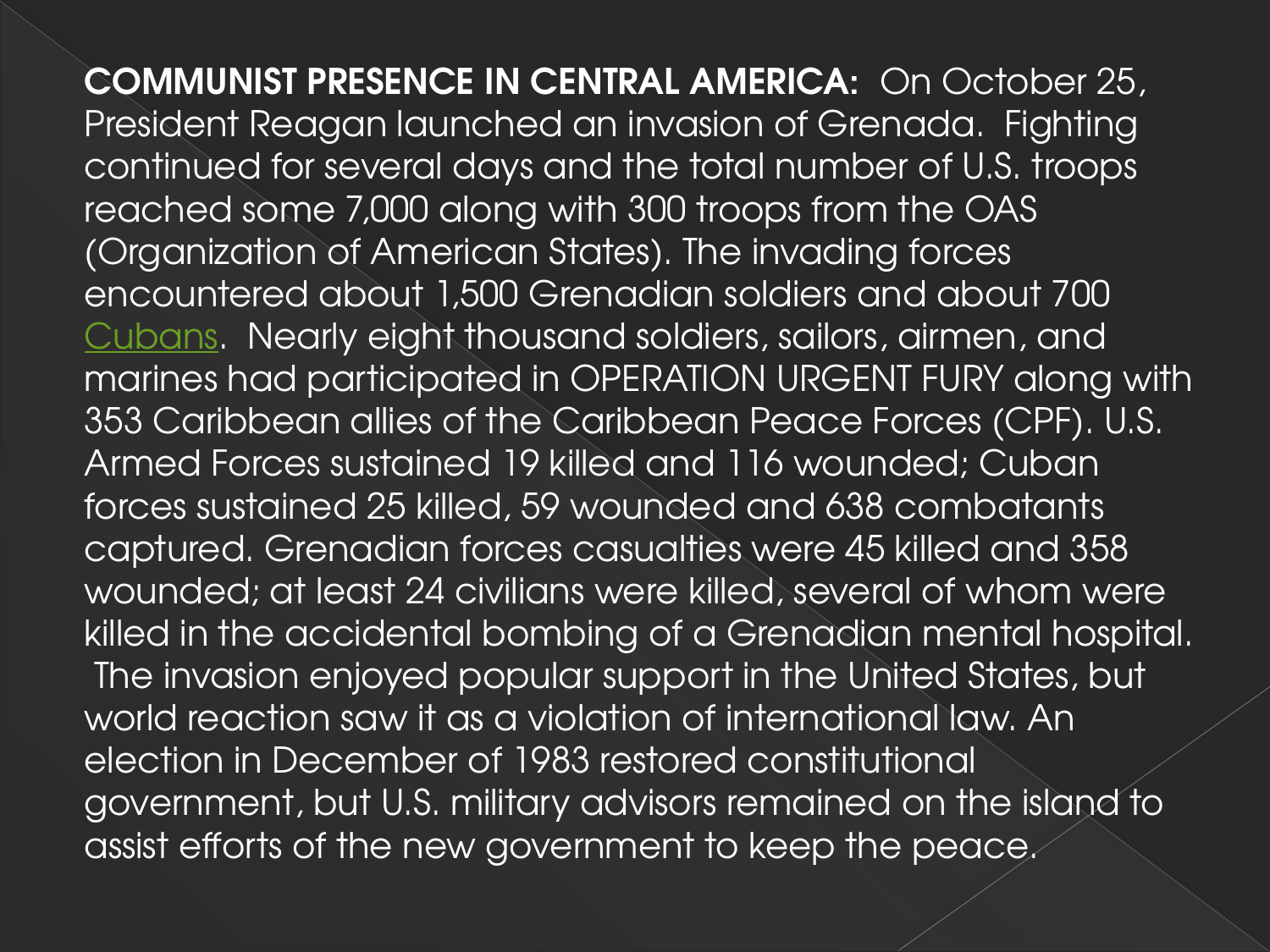

COMMUNIST PRESENCE IN CENTRAL AMERICA:  On October 25, President Reagan launched an invasion of Grenada.  Fighting continued for several days and the total number of U.S. troops reached some 7,000 along with 300 troops from the OAS (Organization of American States). The invading forces encountered about 1,500 Grenadian soldiers and about 700 Cubans.  Nearly eight thousand soldiers, sailors, airmen, and marines had participated in OPERATION URGENT FURY along with 353 Caribbean allies of the Caribbean Peace Forces (CPF). U.S. Armed Forces sustained 19 killed and 116 wounded; Cuban forces sustained 25 killed, 59 wounded and 638 combatants captured. Grenadian forces casualties were 45 killed and 358 wounded; at least 24 civilians were killed, several of whom were killed in the accidental bombing of a Grenadian mental hospital.  The invasion enjoyed popular support in the United States, but world reaction saw it as a violation of international law. An election in December of 1983 restored constitutional government, but U.S. military advisors remained on the island to assist efforts of the new government to keep the peace.